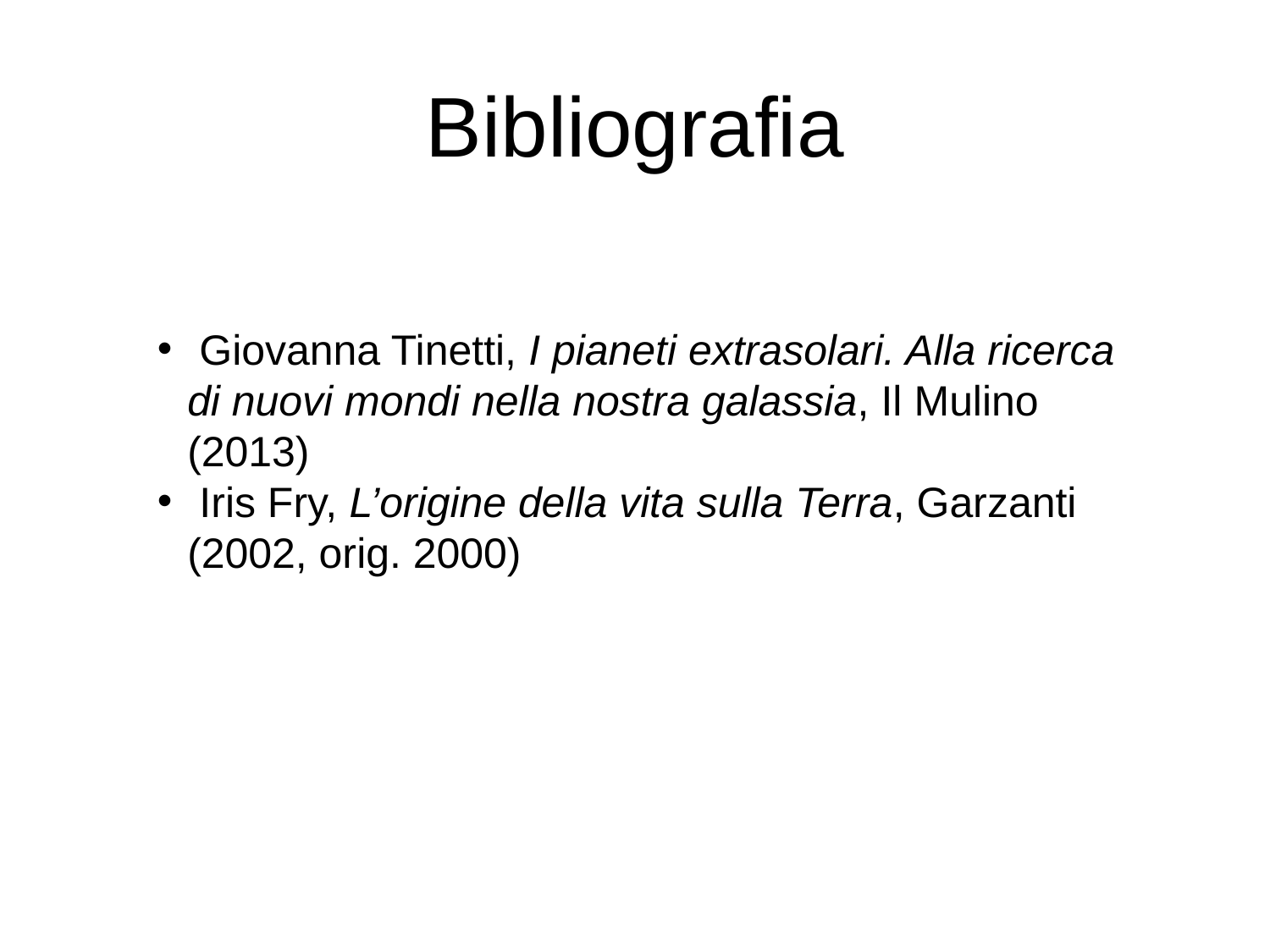

Bibliografia

 Giovanna Tinetti, I pianeti extrasolari. Alla ricerca di nuovi mondi nella nostra galassia, Il Mulino (2013)
 Iris Fry, L’origine della vita sulla Terra, Garzanti (2002, orig. 2000)